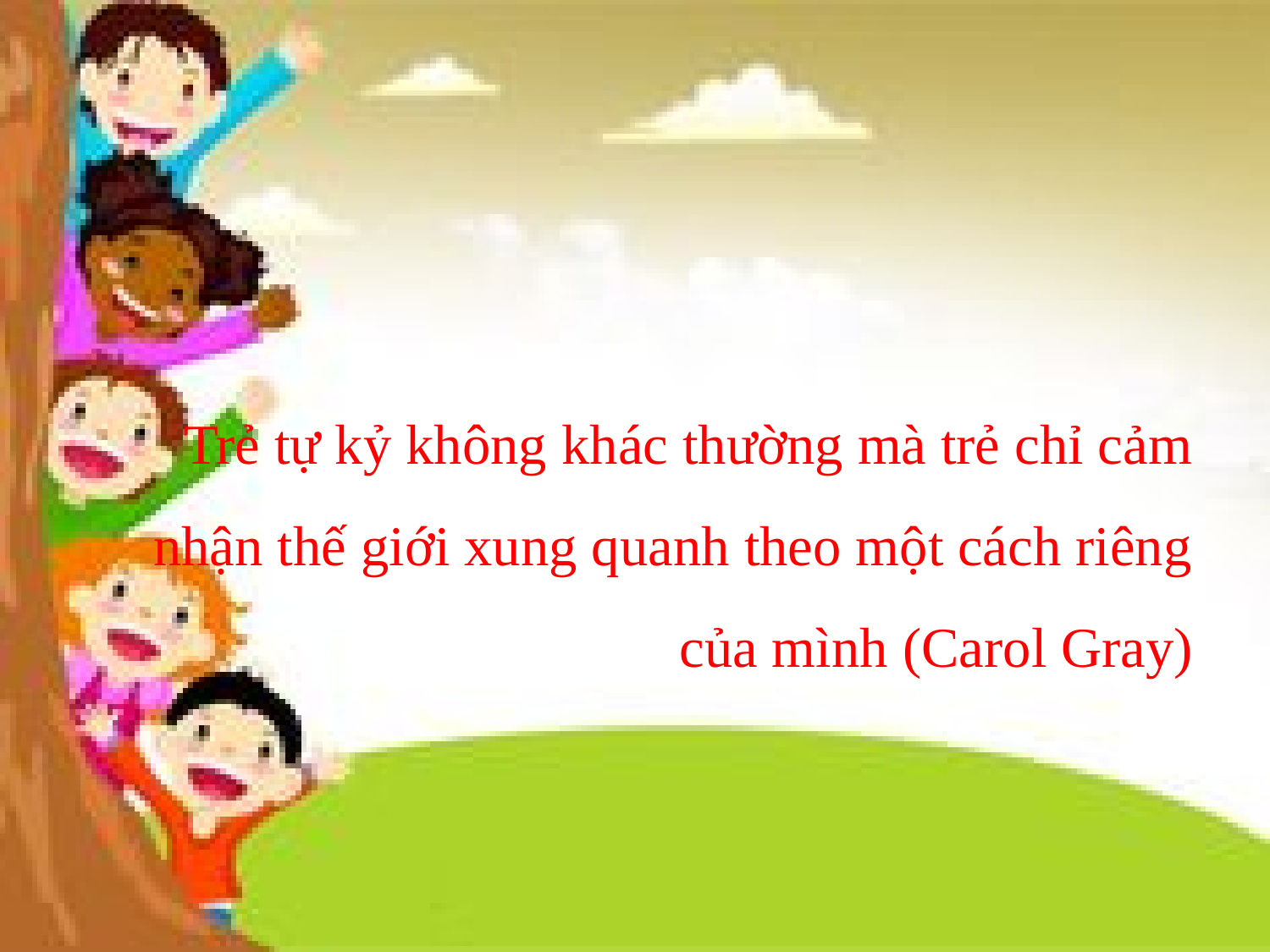

Trẻ tự kỷ không khác thường mà trẻ chỉ cảm nhận thế giới xung quanh theo một cách riêng của mình (Carol Gray)